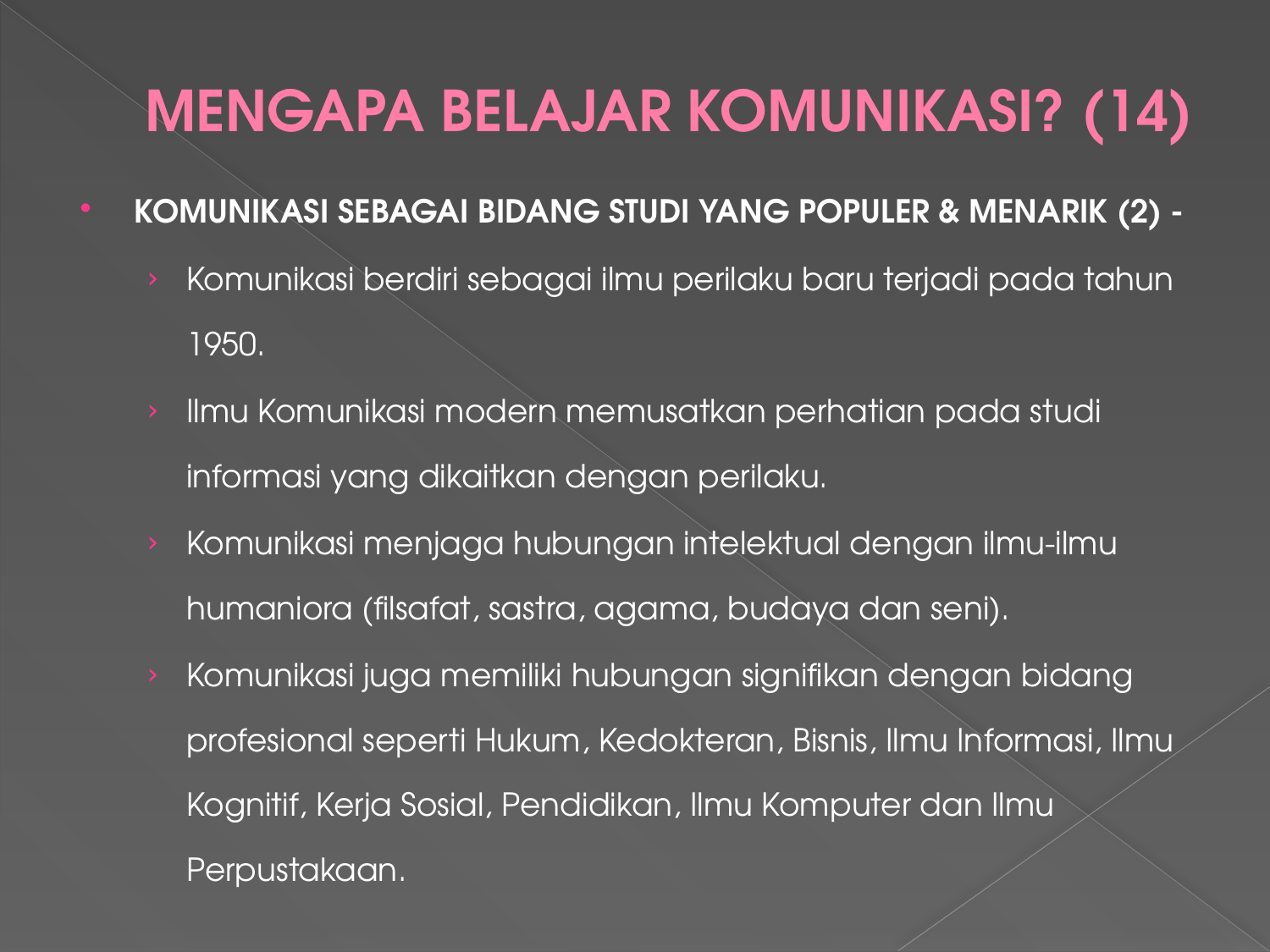

# MENGAPA BELAJAR KOMUNIKASI? (14)
KOMUNIKASI SEBAGAI BIDANG STUDI YANG POPULER & MENARIK (2) -
Komunikasi berdiri sebagai ilmu perilaku baru terjadi pada tahun 1950.
Ilmu Komunikasi modern memusatkan perhatian pada studi informasi yang dikaitkan dengan perilaku.
Komunikasi menjaga hubungan intelektual dengan ilmu-ilmu humaniora (filsafat, sastra, agama, budaya dan seni).
Komunikasi juga memiliki hubungan signifikan dengan bidang profesional seperti Hukum, Kedokteran, Bisnis, Ilmu Informasi, Ilmu Kognitif, Kerja Sosial, Pendidikan, Ilmu Komputer dan Ilmu Perpustakaan.